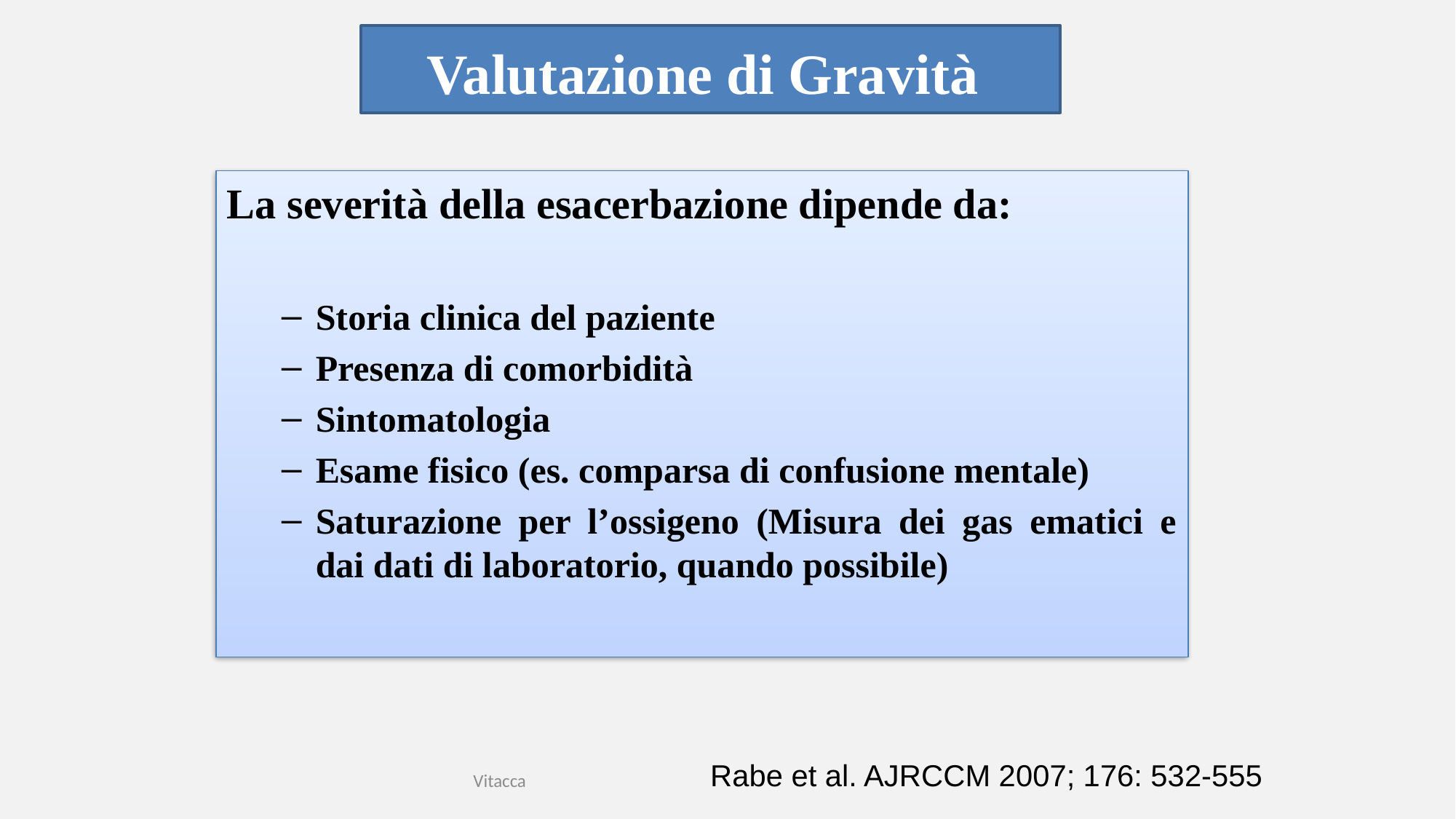

Valutazione di Gravità
La severità della esacerbazione dipende da:

Storia clinica del paziente
Presenza di comorbidità
Sintomatologia
Esame fisico (es. comparsa di confusione mentale)
Saturazione per l’ossigeno (Misura dei gas ematici e dai dati di laboratorio, quando possibile)

Rabe et al. AJRCCM 2007; 176: 532-555
Vitacca